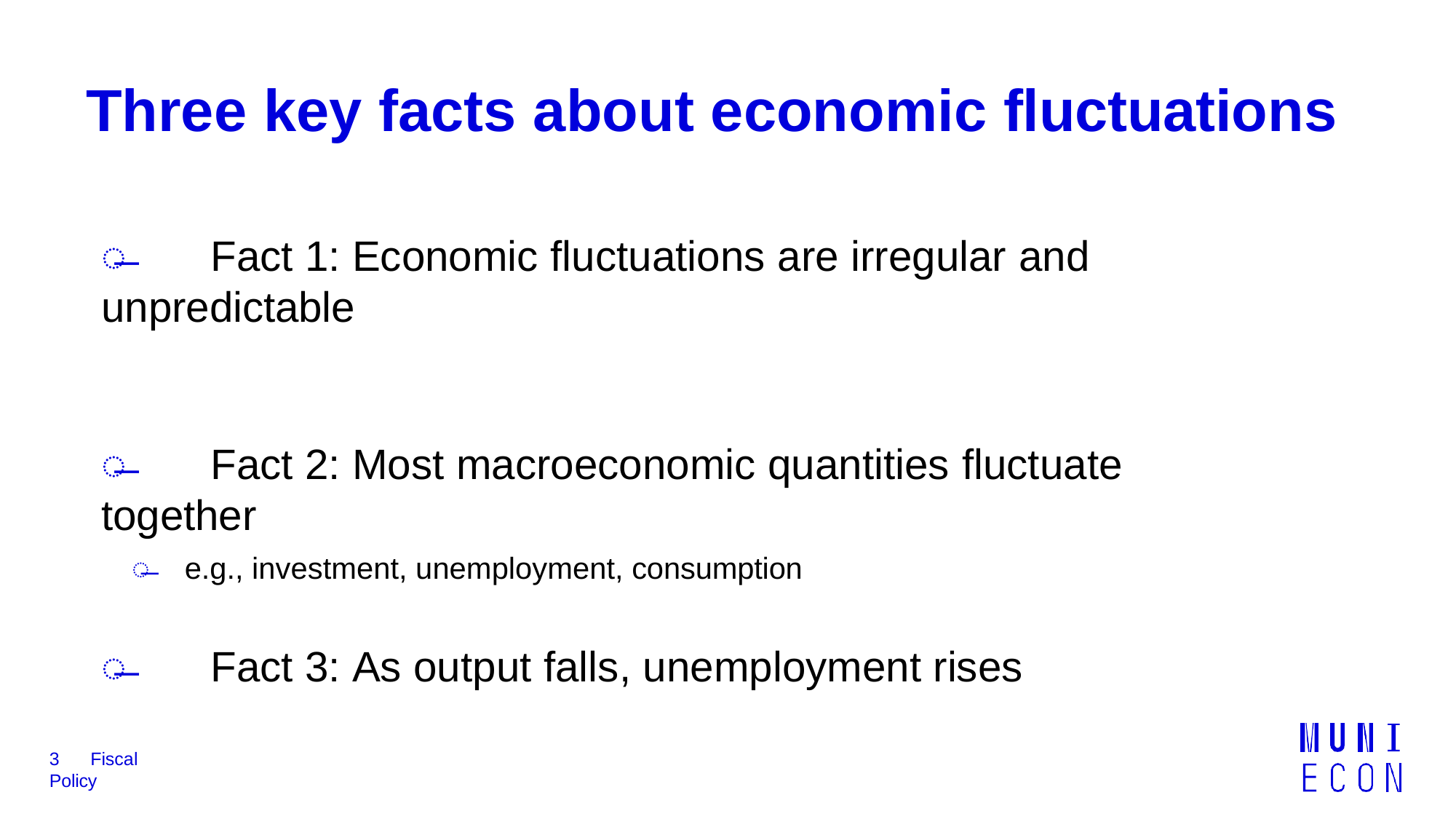

# Three key facts about economic fluctuations
̶	Fact 1: Economic fluctuations are irregular and unpredictable

̶	Fact 2: Most macroeconomic quantities fluctuate together
̶	e.g., investment, unemployment, consumption

̶	Fact 3: As output falls, unemployment rises
3	Fiscal Policy